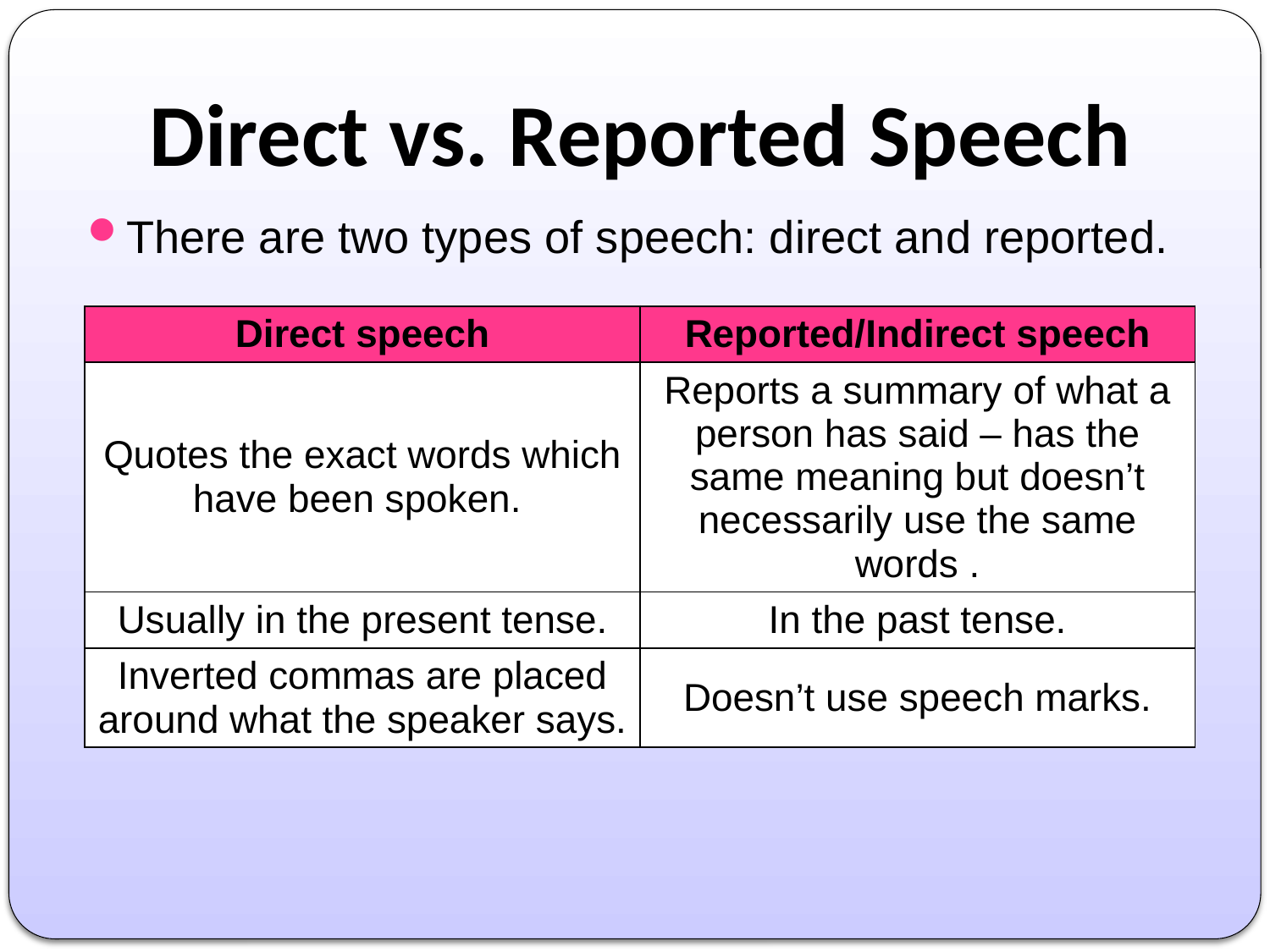

# Direct vs. Reported Speech
There are two types of speech: direct and reported.
| Direct speech | Reported/Indirect speech |
| --- | --- |
| Quotes the exact words which have been spoken. | Reports a summary of what a person has said – has the same meaning but doesn’t necessarily use the same words . |
| Usually in the present tense. | In the past tense. |
| Inverted commas are placed around what the speaker says. | Doesn’t use speech marks. |
| Direct speech | Reported/Indirect speech |
| --- | --- |
| Quotes the exact words which have been spoken. | Reports a summary of what a person has said – has the same meaning but doesn’t necessarily use the same words . |
| Usually in the present tense. | In the past tense. |
| Inverted commas are placed around what the speaker says. | Doesn’t use speech marks. |
| Direct speech | Reported/Indirect speech |
| --- | --- |
| Quotes the exact words which have been spoken. | Reports a summary of what a person has said – has the same meaning but doesn’t necessarily use the same words . |
| Usually in the present tense. | In the past tense. |
| Inverted commas are placed around what the speaker says. | Doesn’t use speech marks. |
| Direct speech | Reported/Indirect speech |
| --- | --- |
| Quotes the exact words which have been spoken. | Reports a summary of what a person has said – has the same meaning but doesn’t necessarily use the same words . |
| Usually in the present tense. | In the past tense. |
| Inverted commas are placed around what the speaker says. | Doesn’t use speech marks. |